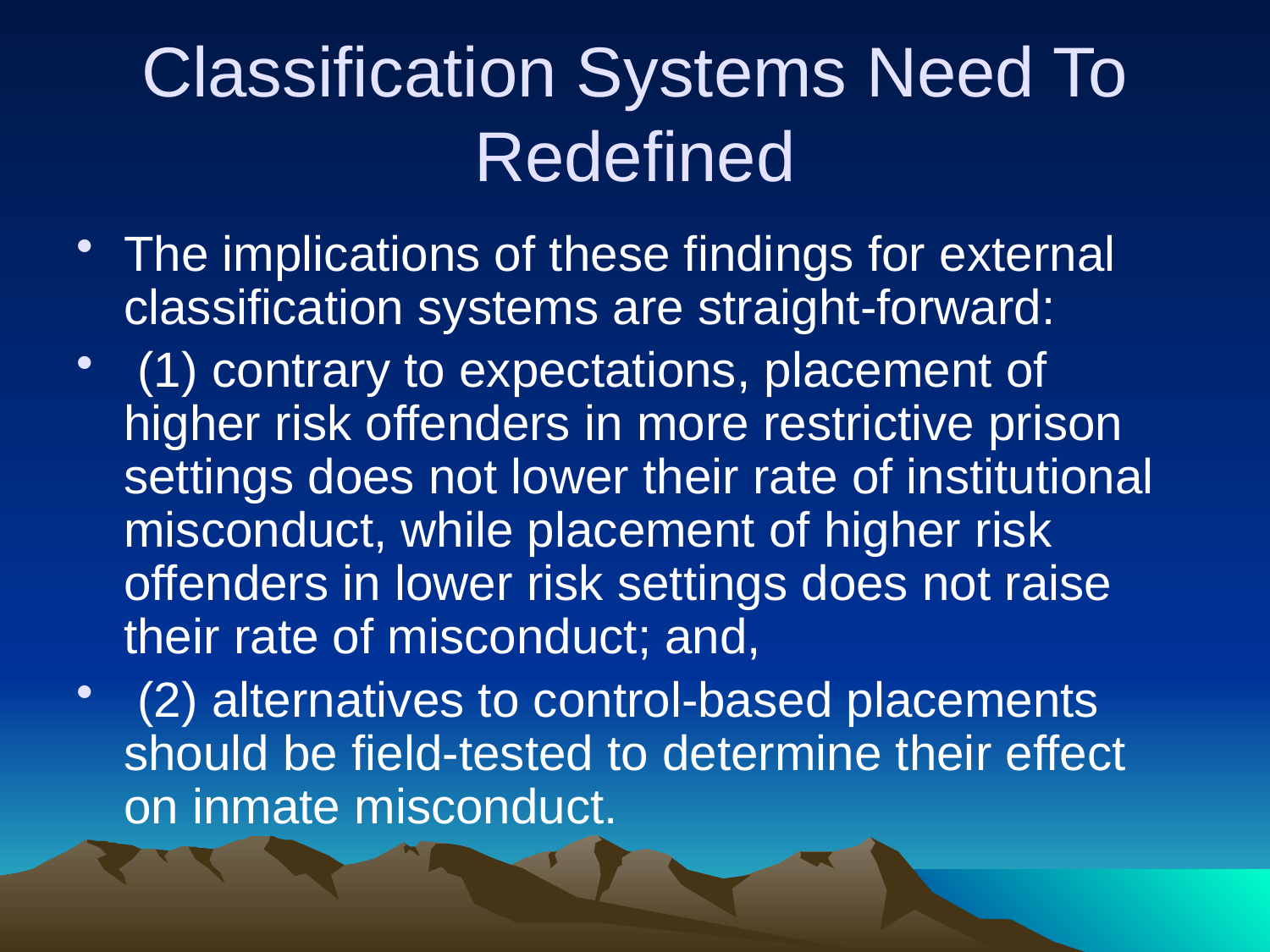

# Classification Systems Need To Redefined
The implications of these findings for external classification systems are straight-forward:
 (1) contrary to expectations, placement of higher risk offenders in more restrictive prison settings does not lower their rate of institutional misconduct, while placement of higher risk offenders in lower risk settings does not raise their rate of misconduct; and,
 (2) alternatives to control-based placements should be field-tested to determine their effect on inmate misconduct.